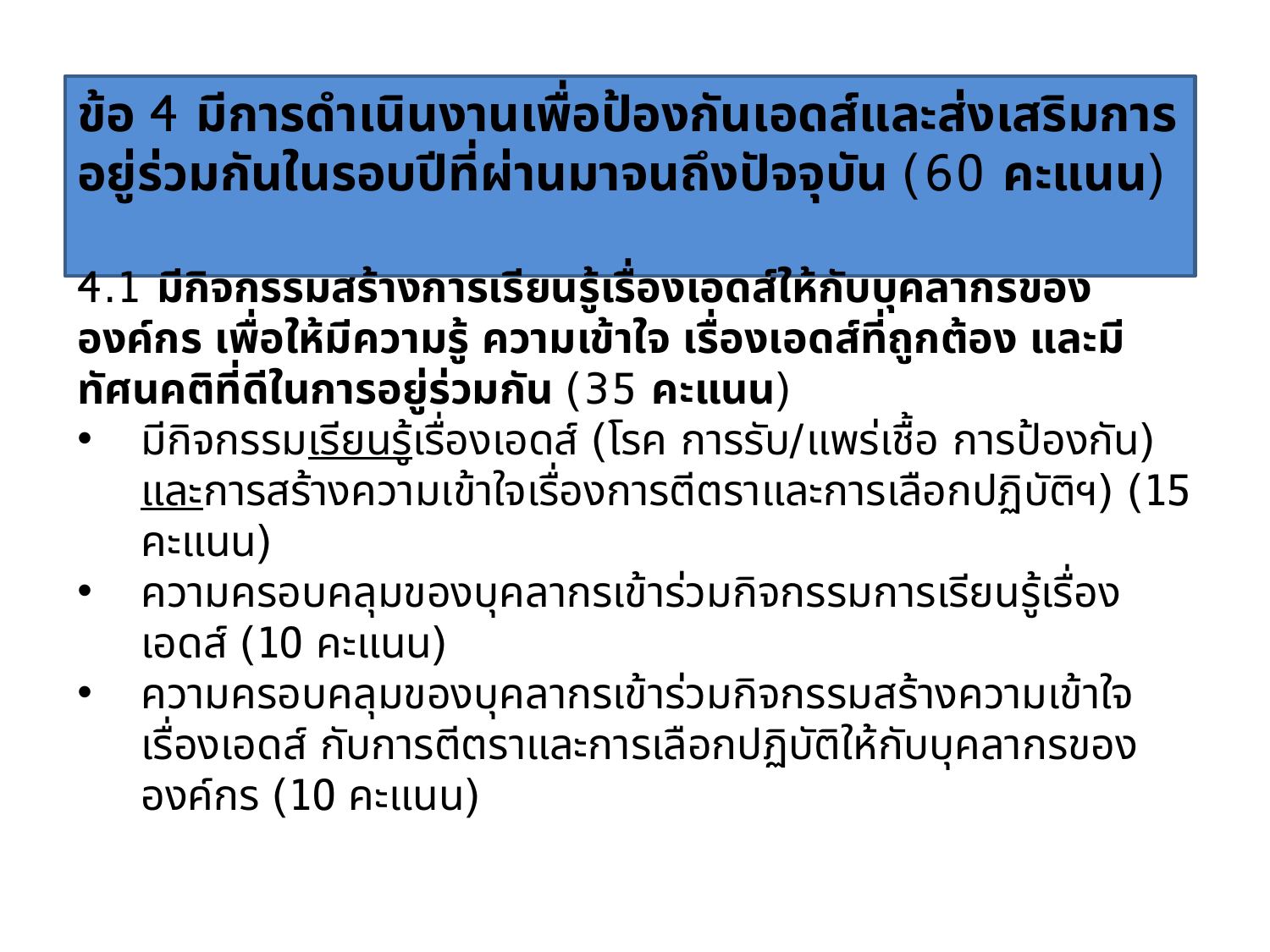

ข้อ 4 มีการดำเนินงานเพื่อป้องกันเอดส์และส่งเสริมการอยู่ร่วมกันในรอบปีที่ผ่านมาจนถึงปัจจุบัน (60 คะแนน)

4.1 มีกิจกรรมสร้างการเรียนรู้เรื่องเอดส์ให้กับบุคลากรขององค์กร เพื่อให้มีความรู้ ความเข้าใจ เรื่องเอดส์ที่ถูกต้อง และมีทัศนคติที่ดีในการอยู่ร่วมกัน (35 คะแนน)
มีกิจกรรมเรียนรู้เรื่องเอดส์ (โรค การรับ/แพร่เชื้อ การป้องกัน) และการสร้างความเข้าใจเรื่องการตีตราและการเลือกปฏิบัติฯ) (15 คะแนน)
ความครอบคลุมของบุคลากรเข้าร่วมกิจกรรมการเรียนรู้เรื่องเอดส์ (10 คะแนน)
ความครอบคลุมของบุคลากรเข้าร่วมกิจกรรมสร้างความเข้าใจเรื่องเอดส์ กับการตีตราและการเลือกปฏิบัติให้กับบุคลากรขององค์กร (10 คะแนน)